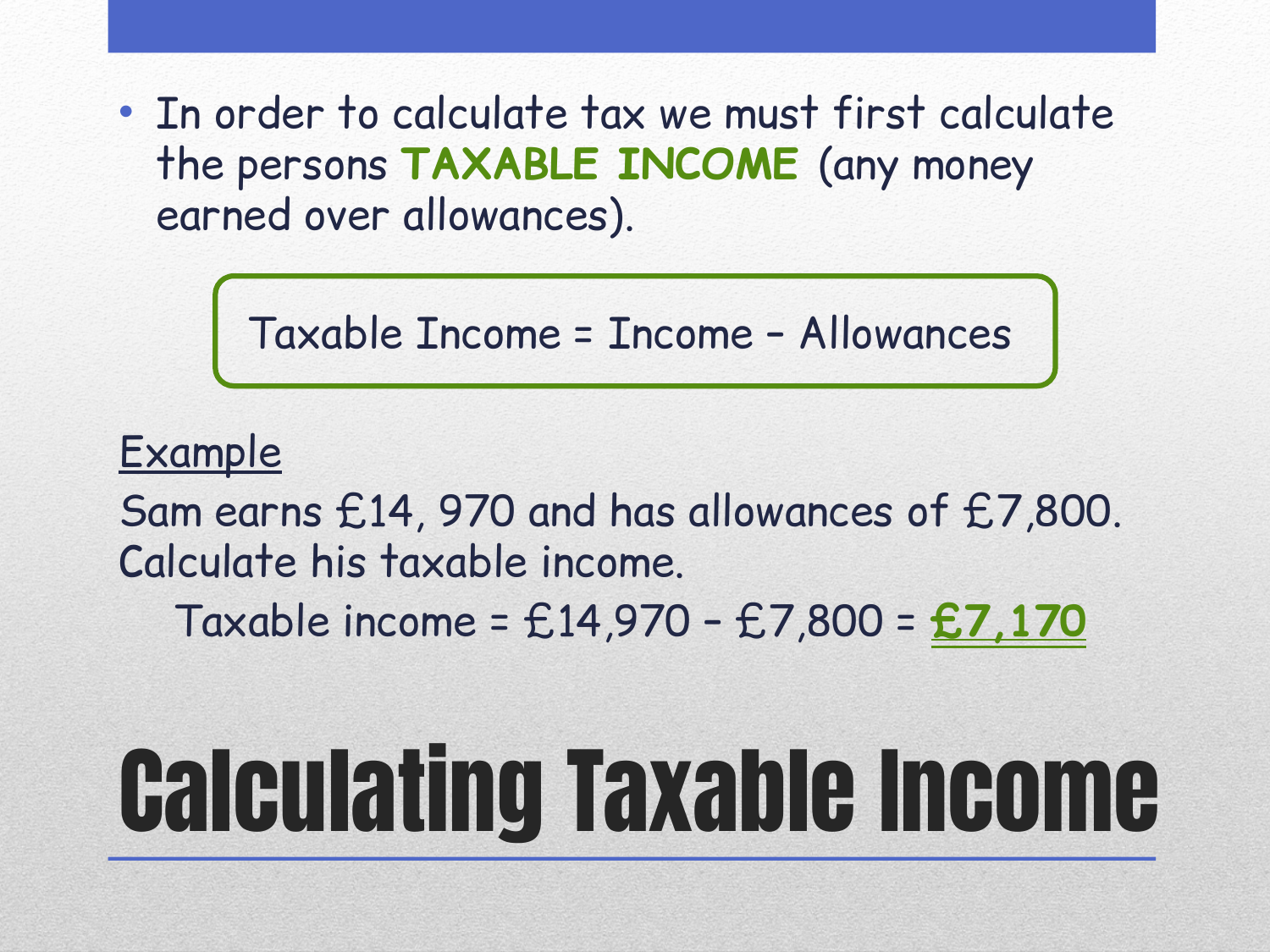

In order to calculate tax we must first calculate the persons TAXABLE INCOME (any money earned over allowances).

Taxable Income = Income – Allowances

Example
Sam earns £14, 970 and has allowances of £7,800. Calculate his taxable income.
Taxable income = £14,970 – £7,800 = £7,170

# Calculating Taxable Income